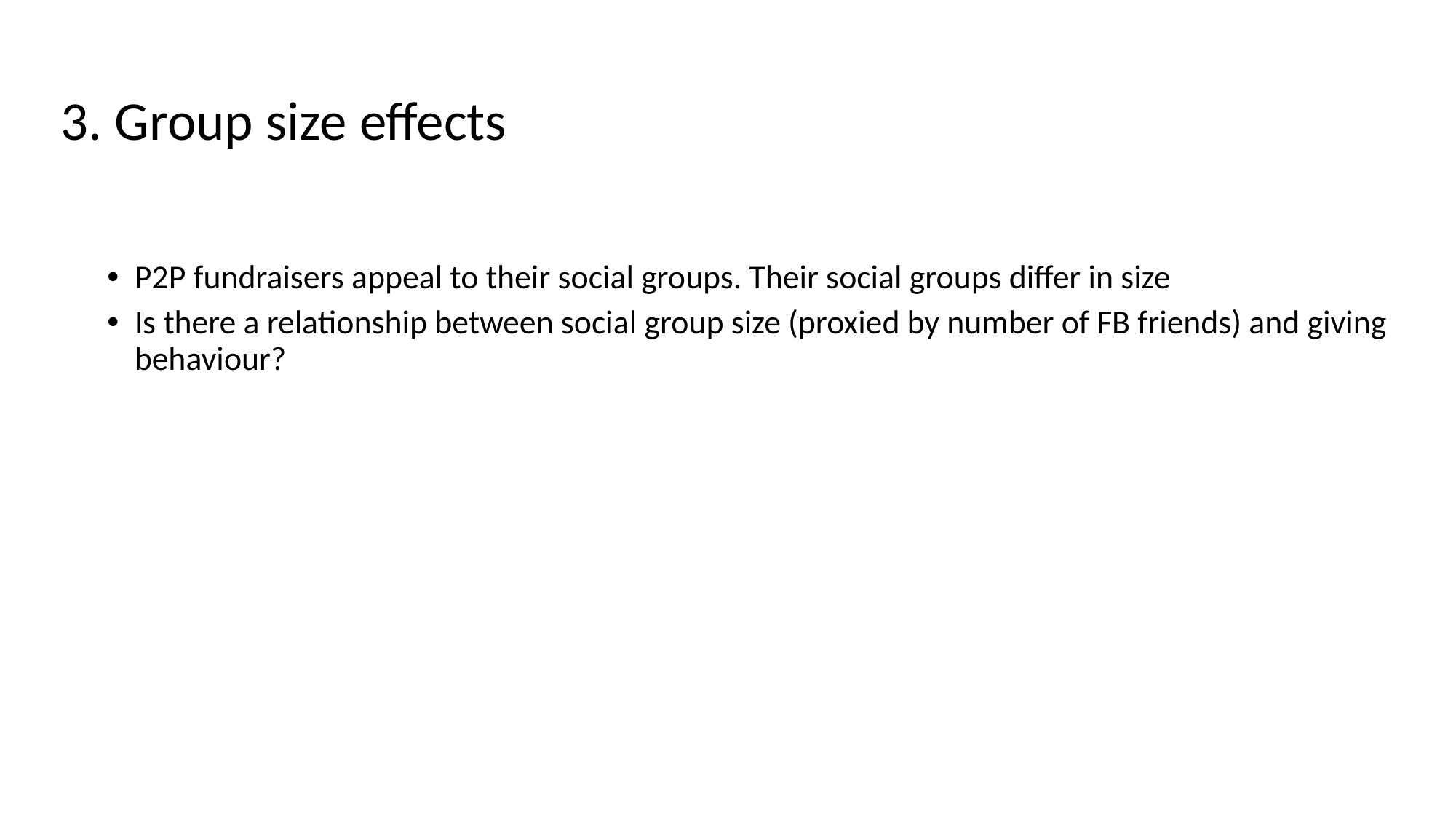

# 3. Group size effects

P2P fundraisers appeal to their social groups. Their social groups differ in size
Is there a relationship between social group size (proxied by number of FB friends) and giving behaviour?